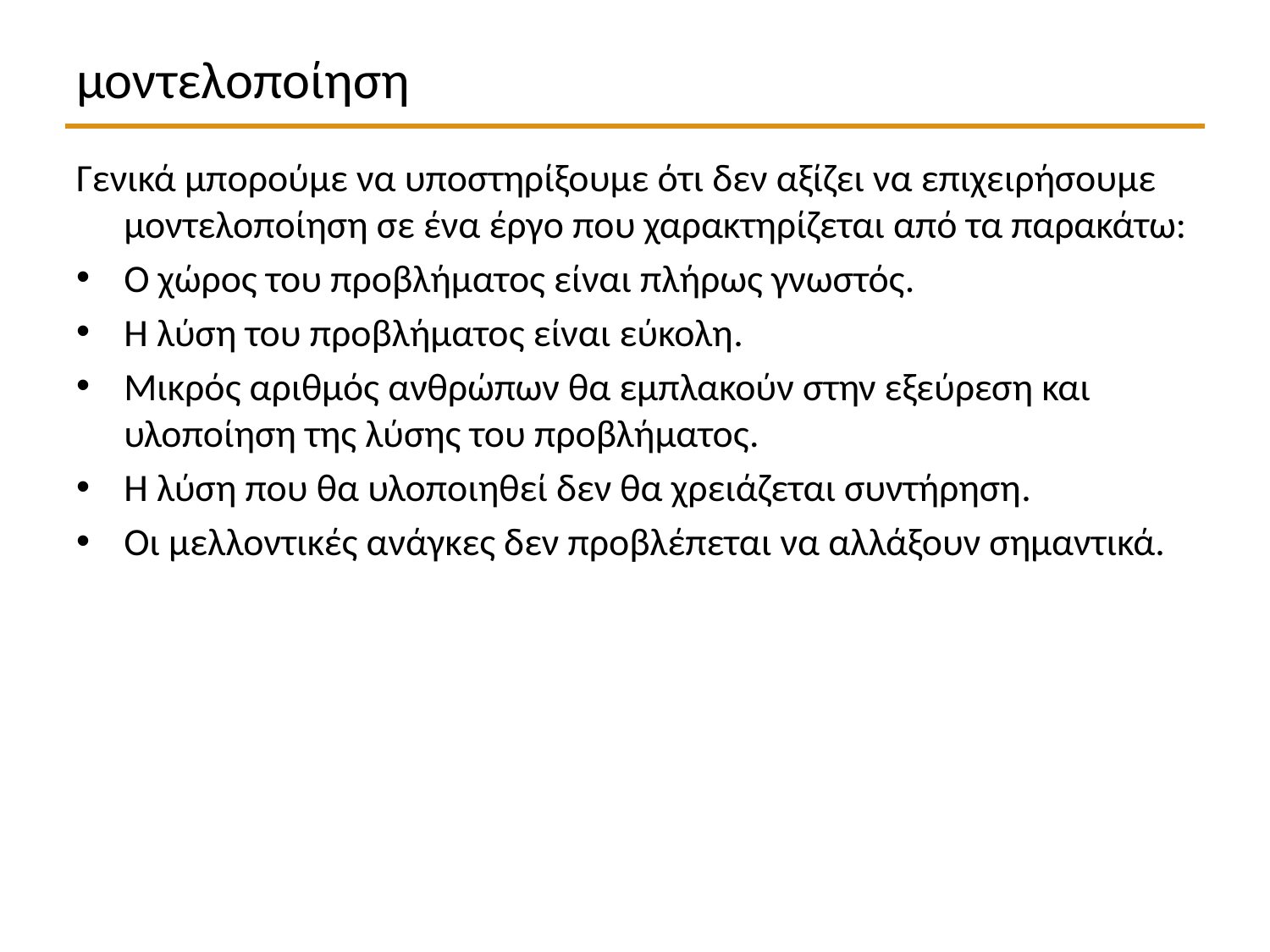

# μοντελοποίηση
Γενικά μπορούμε να υποστηρίξουμε ότι δεν αξίζει να επιχειρήσουμε μοντελοποίηση σε ένα έργο που χαρακτηρίζεται από τα παρακάτω:
Ο χώρος του προβλήματος είναι πλήρως γνωστός.
Η λύση του προβλήματος είναι εύκολη.
Μικρός αριθμός ανθρώπων θα εμπλακούν στην εξεύρεση και υλοποίηση της λύσης του προβλήματος.
Η λύση που θα υλοποιηθεί δεν θα χρειάζεται συντήρηση.
Οι μελλοντικές ανάγκες δεν προβλέπεται να αλλάξουν σημαντικά.